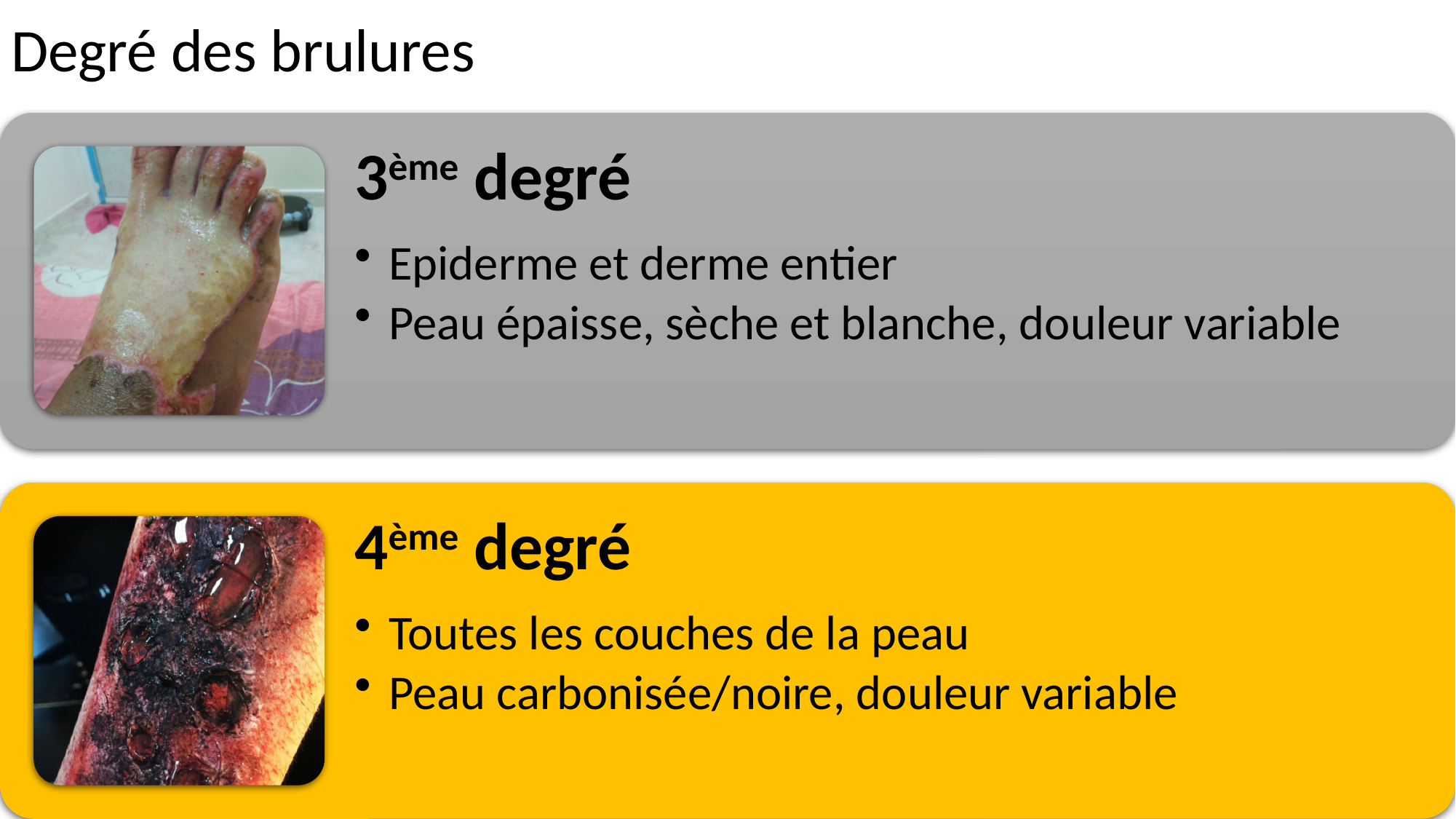

# Degré des brulures
3ème degré
Epiderme et derme entier
Peau épaisse, sèche et blanche, douleur variable
4ème degré
Toutes les couches de la peau
Peau carbonisée/noire, douleur variable